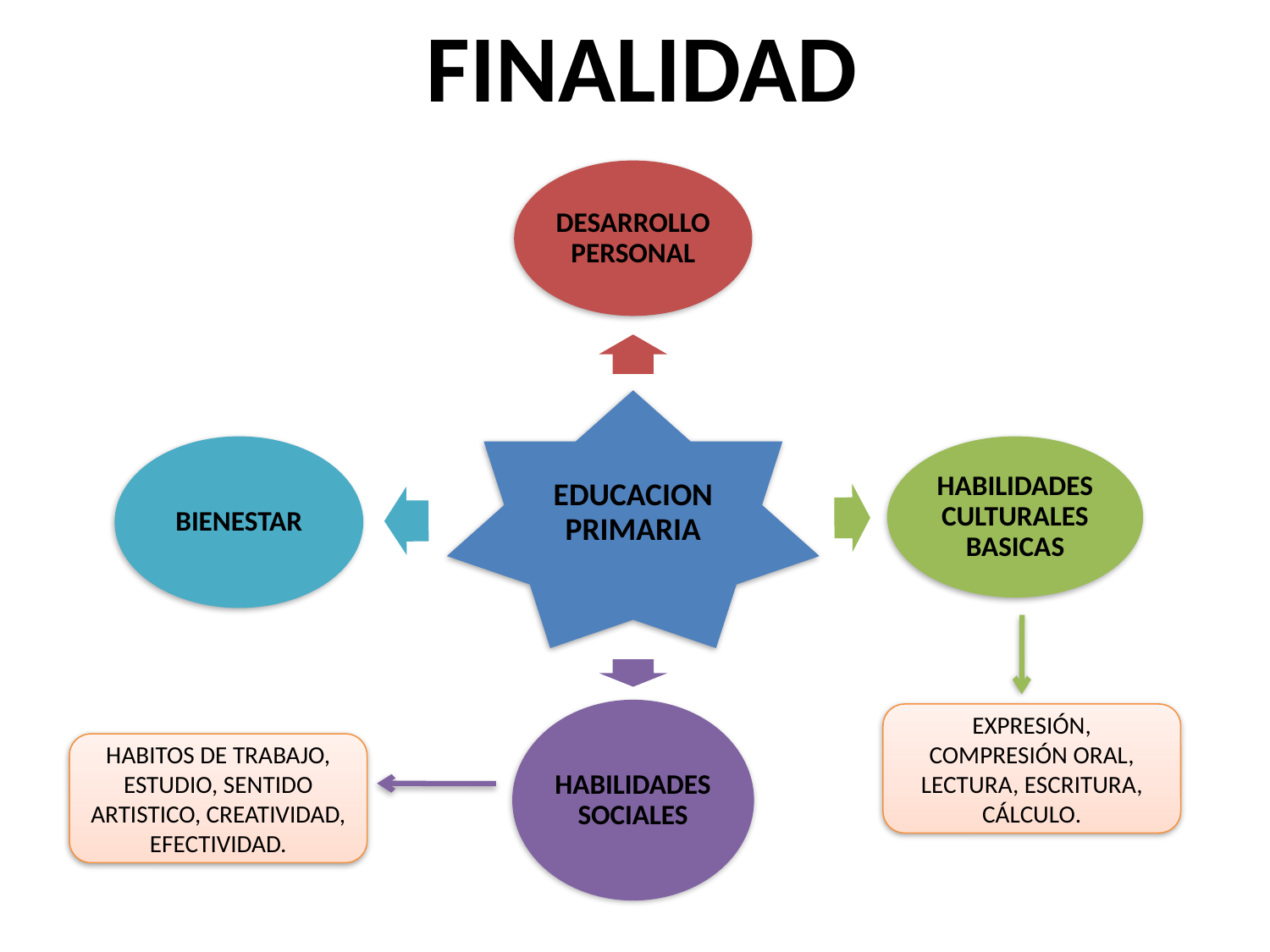

FINALIDAD
EDUCACION PRIMARIA

DESARROLLO PERSONAL

HABILIDADES CULTURALES BASICAS

HABILIDADES SOCIALES

BIENESTAR
EXPRESIÓN, COMPRESIÓN ORAL, LECTURA, ESCRITURA, CÁLCULO.
HABITOS DE TRABAJO, ESTUDIO, SENTIDO ARTISTICO, CREATIVIDAD, EFECTIVIDAD.